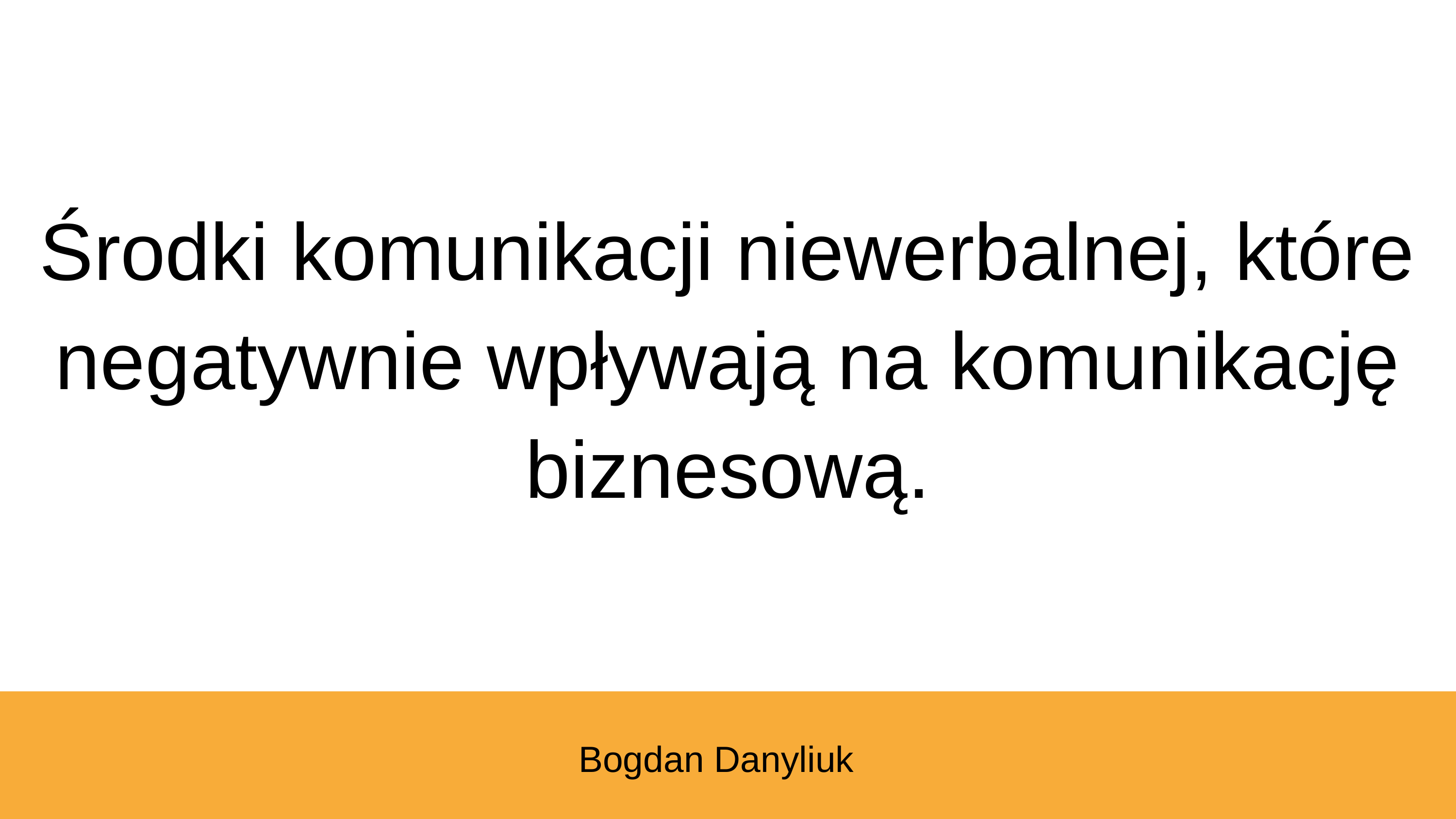

Środki komunikacji niewerbalnej, które negatywnie wpływają na komunikację biznesową.

Bogdan Danyliuk